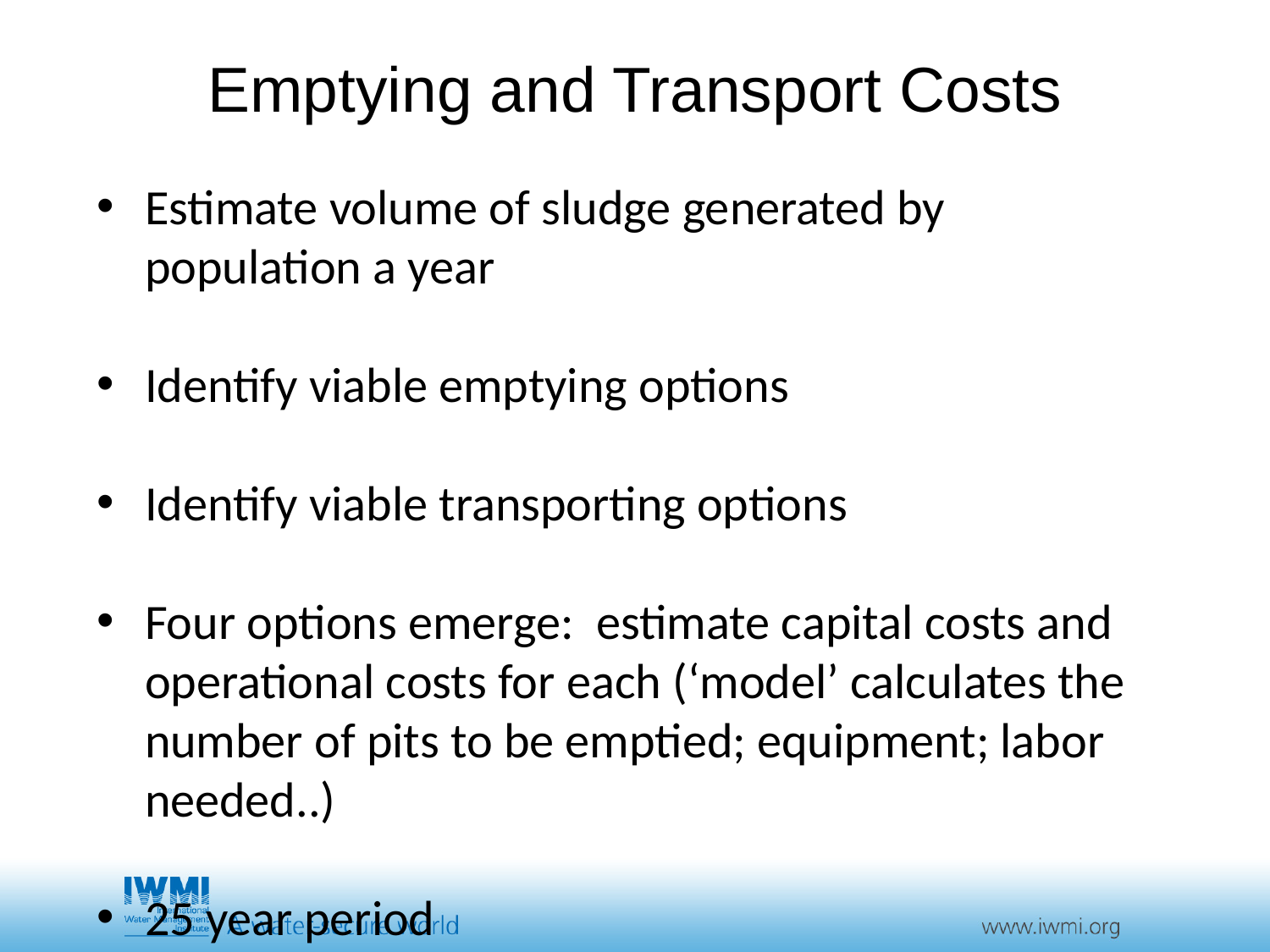

# Emptying and Transport Costs
Estimate volume of sludge generated by population a year

Identify viable emptying options

Identify viable transporting options

Four options emerge:  estimate capital costs and operational costs for each (‘model’ calculates the number of pits to be emptied; equipment; labor needed..)

25 year period